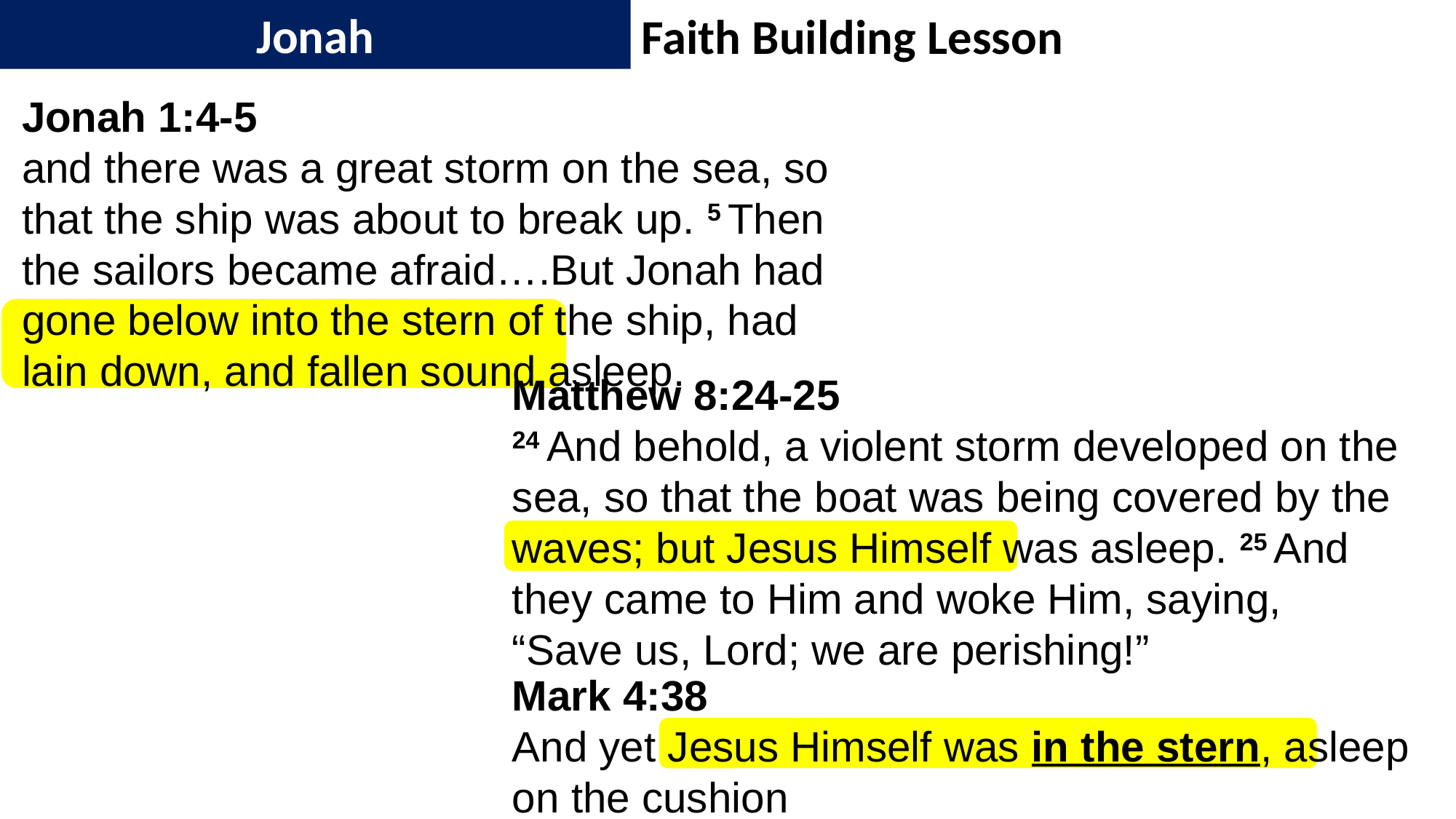

Jonah
Faith Building Lesson
Jonah 1:4-5
and there was a great storm on the sea, so that the ship was about to break up. 5 Then the sailors became afraid….But Jonah had gone below into the stern of the ship, had lain down, and fallen sound asleep.

Matthew 8:24-25
24 And behold, a violent storm developed on the sea, so that the boat was being covered by the waves; but Jesus Himself was asleep. 25 And they came to Him and woke Him, saying, “Save us, Lord; we are perishing!”

Mark 4:38
And yet Jesus Himself was in the stern, asleep on the cushion